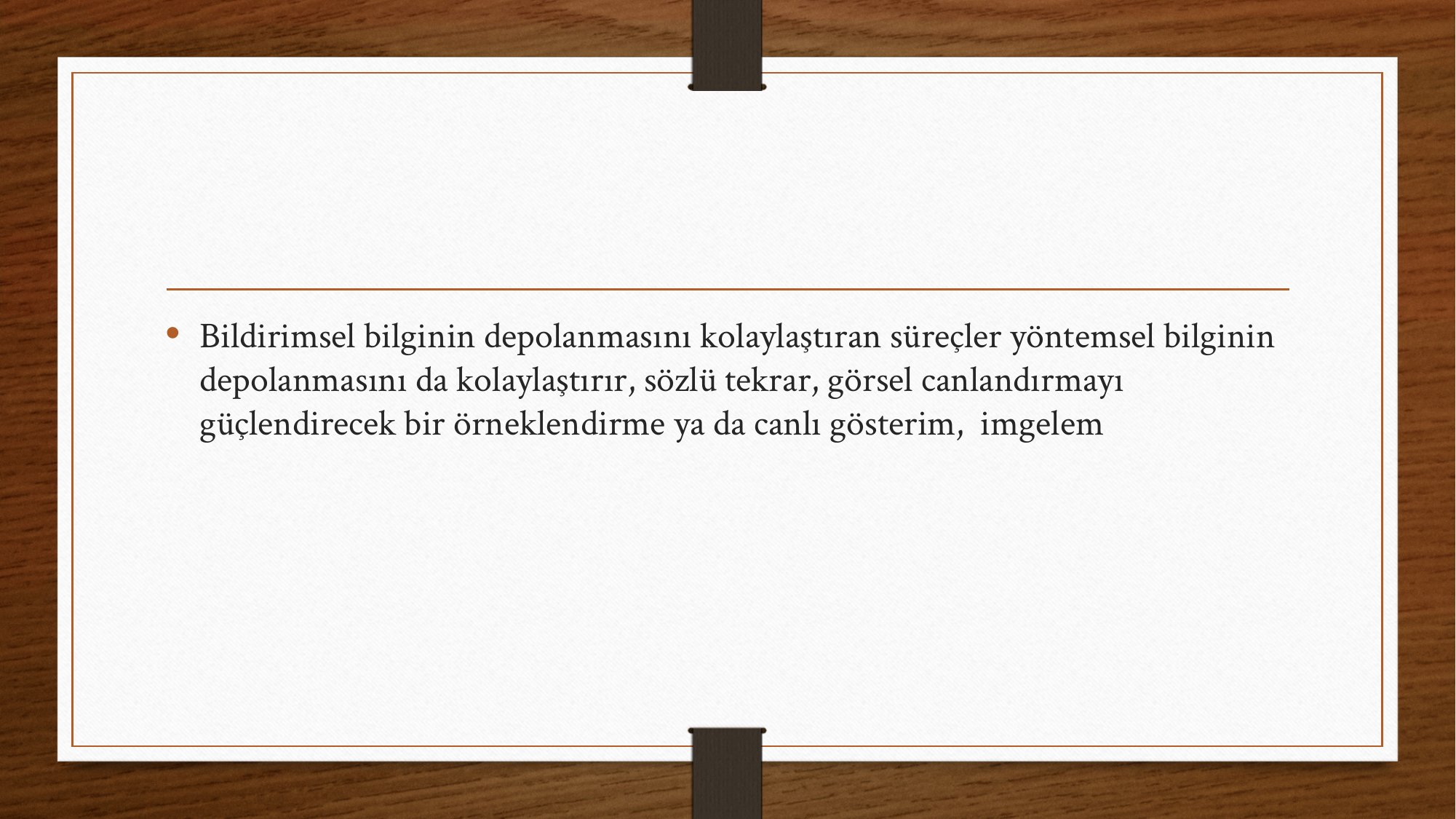

#
Bildirimsel bilginin depolanmasını kolaylaştıran süreçler yöntemsel bilginin depolanmasını da kolaylaştırır, sözlü tekrar, görsel canlandırmayı güçlendirecek bir örneklendirme ya da canlı gösterim,  imgelem